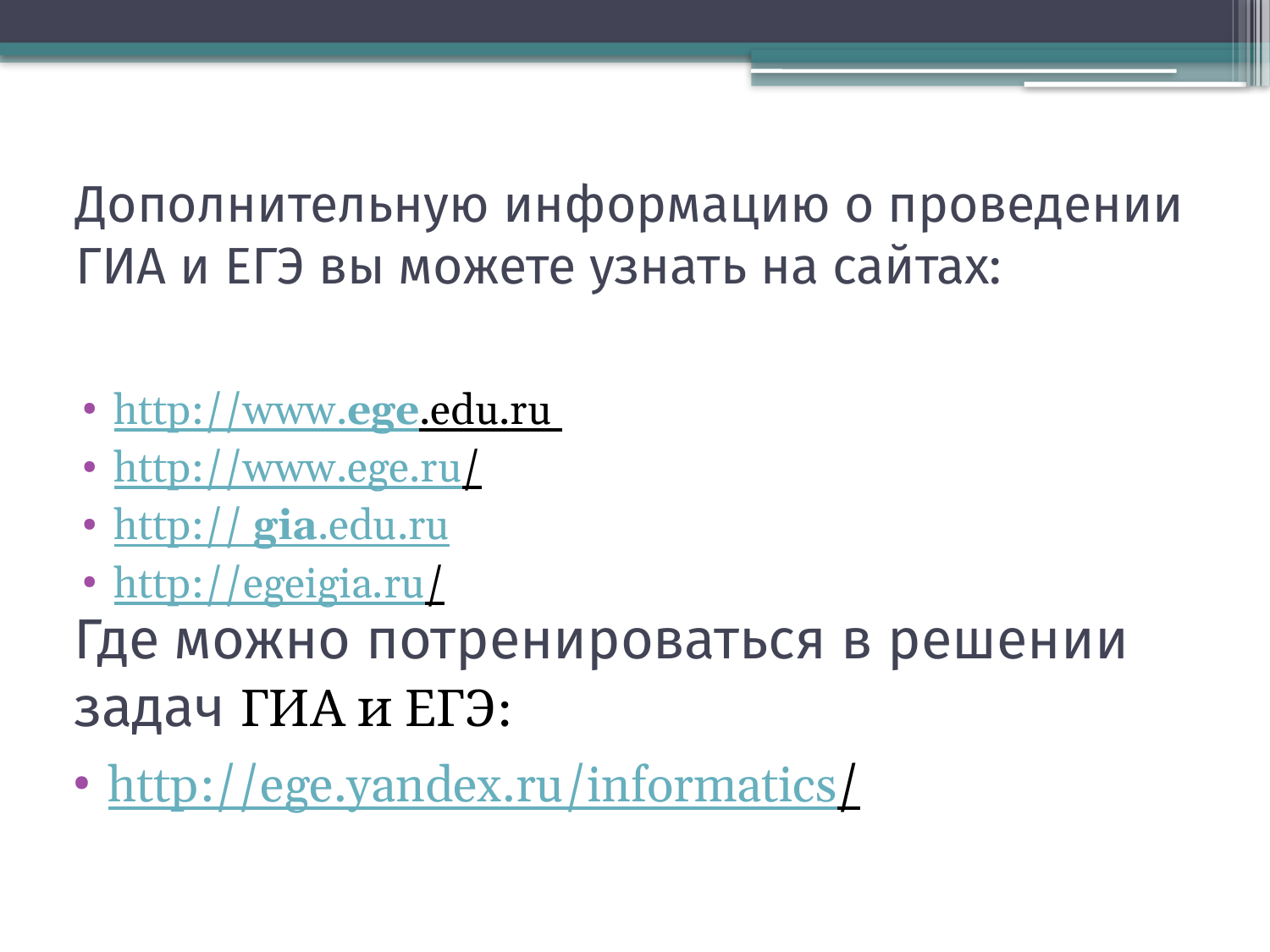

# Дополнительную информацию о проведении ГИА и ЕГЭ вы можете узнать на сайтах:
http://www.ege.edu.ru
http://www.ege.ru/
http:// gia.edu.ru
http://egeigia.ru/
Где можно потренироваться в решении задач ГИА и ЕГЭ:
http://ege.yandex.ru/informatics/